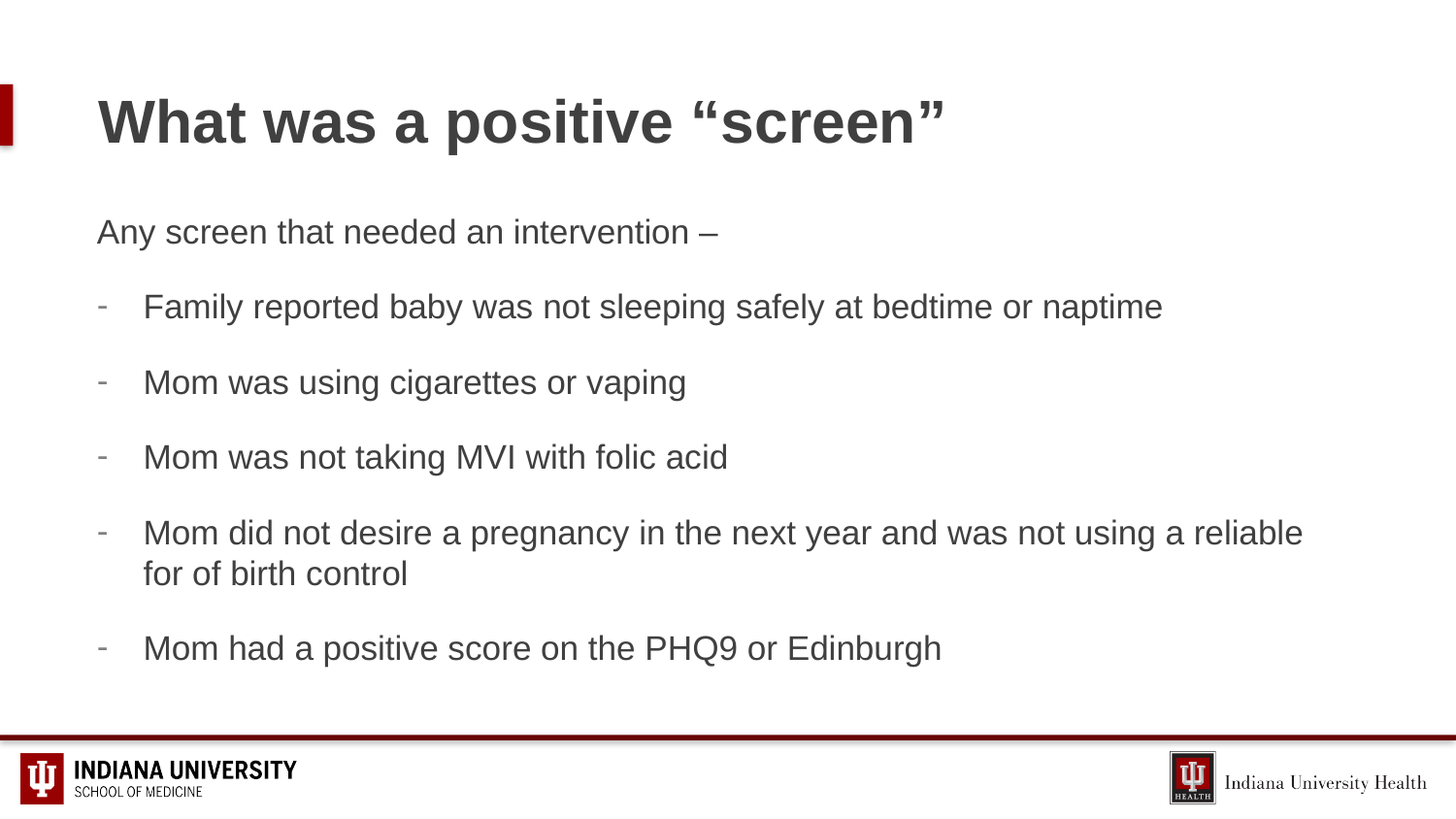

# What was a positive “screen”
Any screen that needed an intervention –
Family reported baby was not sleeping safely at bedtime or naptime
Mom was using cigarettes or vaping
Mom was not taking MVI with folic acid
Mom did not desire a pregnancy in the next year and was not using a reliable for of birth control
Mom had a positive score on the PHQ9 or Edinburgh